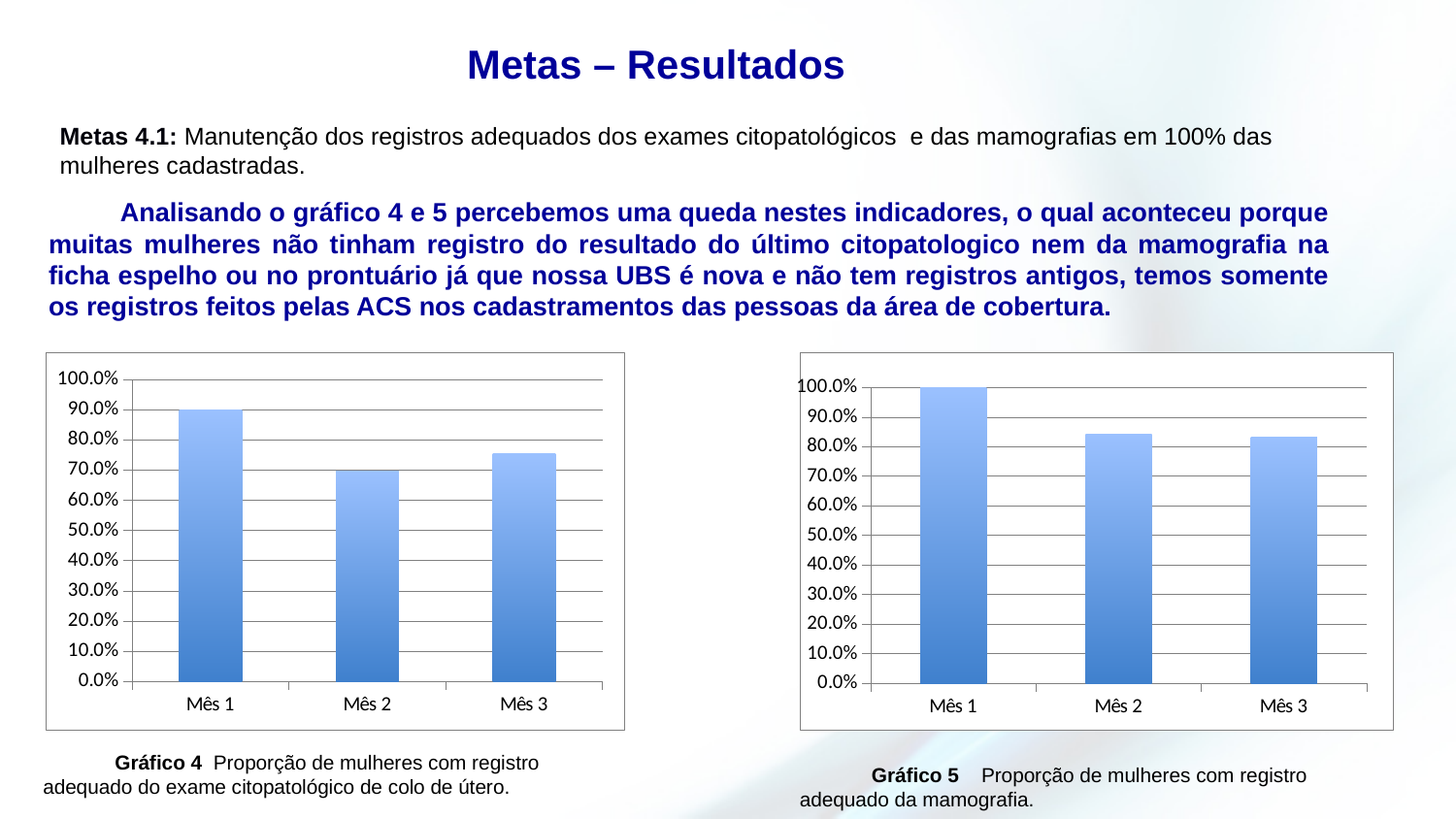

Metas – Resultados
Metas 4.1: Manutenção dos registros adequados dos exames citopatológicos  e das mamografias em 100% das mulheres cadastradas.
Analisando o gráfico 4 e 5 percebemos uma queda nestes indicadores, o qual aconteceu porque muitas mulheres não tinham registro do resultado do último citopatologico nem da mamografia na ficha espelho ou no prontuário já que nossa UBS é nova e não tem registros antigos, temos somente os registros feitos pelas ACS nos cadastramentos das pessoas da área de cobertura.

### Chart

| Category | Proporção de mulheres com registro adequado do exame citopatológico de colo de útero. |
|---|---|
| Mês 1 | 0.9 |
| Mês 2 | 0.6956521739130437 |
| Mês 3 | 0.7534246575342519 |

### Chart

| Category | Proporção de mulheres com registro adequado da mamografia. |
|---|---|
| Mês 1 | 1.0 |
| Mês 2 | 0.8421052631578995 |
| Mês 3 | 0.8333333333333337 |
Gráfico 4  Proporção de mulheres com registro adequado do exame citopatológico de colo de útero.

Gráfico 5    Proporção de mulheres com registro adequado da mamografia.